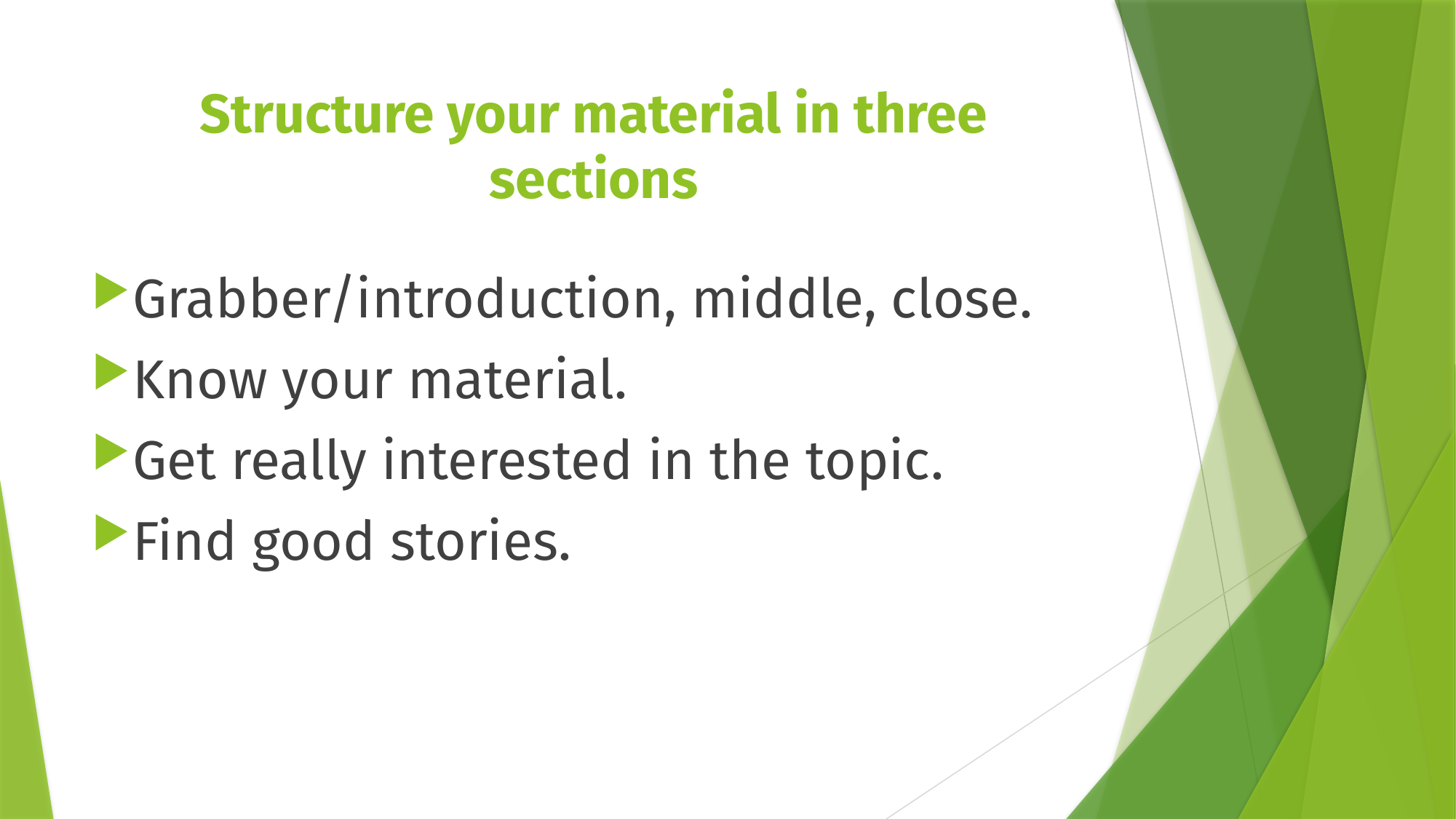

# Structure your material in three sections
Grabber/introduction, middle, close.
Know your material.
Get really interested in the topic.
Find good stories.